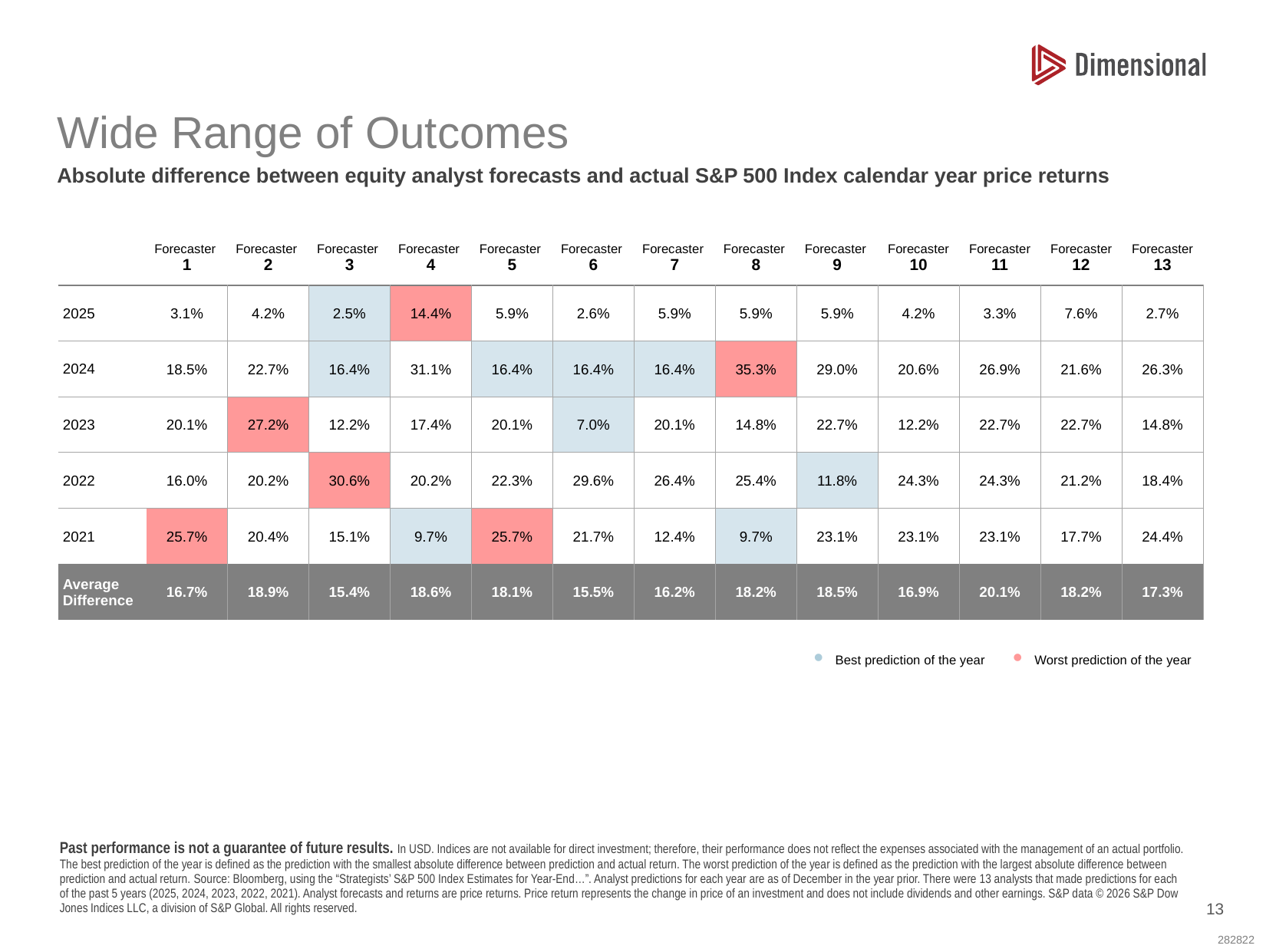

# Wide Range of Outcomes
Absolute difference between equity analyst forecasts and actual S&P 500 Index calendar year price returns
|  | Forecaster 1 | Forecaster 2 | Forecaster 3 | Forecaster 4 | Forecaster 5 | Forecaster 6 | Forecaster 7 | Forecaster 8 | Forecaster 9 | Forecaster 10 | Forecaster 11 | Forecaster 12 | Forecaster 13 |
| --- | --- | --- | --- | --- | --- | --- | --- | --- | --- | --- | --- | --- | --- |
| 2025 | 3.1% | 4.2% | 2.5% | 14.4% | 5.9% | 2.6% | 5.9% | 5.9% | 5.9% | 4.2% | 3.3% | 7.6% | 2.7% |
| 2024 | 18.5% | 22.7% | 16.4% | 31.1% | 16.4% | 16.4% | 16.4% | 35.3% | 29.0% | 20.6% | 26.9% | 21.6% | 26.3% |
| 2023 | 20.1% | 27.2% | 12.2% | 17.4% | 20.1% | 7.0% | 20.1% | 14.8% | 22.7% | 12.2% | 22.7% | 22.7% | 14.8% |
| 2022 | 16.0% | 20.2% | 30.6% | 20.2% | 22.3% | 29.6% | 26.4% | 25.4% | 11.8% | 24.3% | 24.3% | 21.2% | 18.4% |
| 2021 | 25.7% | 20.4% | 15.1% | 9.7% | 25.7% | 21.7% | 12.4% | 9.7% | 23.1% | 23.1% | 23.1% | 17.7% | 24.4% |
| Average Difference | 16.7% | 18.9% | 15.4% | 18.6% | 18.1% | 15.5% | 16.2% | 18.2% | 18.5% | 16.9% | 20.1% | 18.2% | 17.3% |
Best prediction of the year
Worst prediction of the year
Past performance is not a guarantee of future results. In USD. Indices are not available for direct investment; therefore, their performance does not reflect the expenses associated with the management of an actual portfolio. The best prediction of the year is defined as the prediction with the smallest absolute difference between prediction and actual return. The worst prediction of the year is defined as the prediction with the largest absolute difference between prediction and actual return. Source: Bloomberg, using the “Strategists’ S&P 500 Index Estimates for Year-End…”. Analyst predictions for each year are as of December in the year prior. There were 13 analysts that made predictions for each of the past 5 years (2025, 2024, 2023, 2022, 2021). Analyst forecasts and returns are price returns. Price return represents the change in price of an investment and does not include dividends and other earnings. S&P data © 2026 S&P Dow Jones Indices LLC, a division of S&P Global. All rights reserved.
13
282822